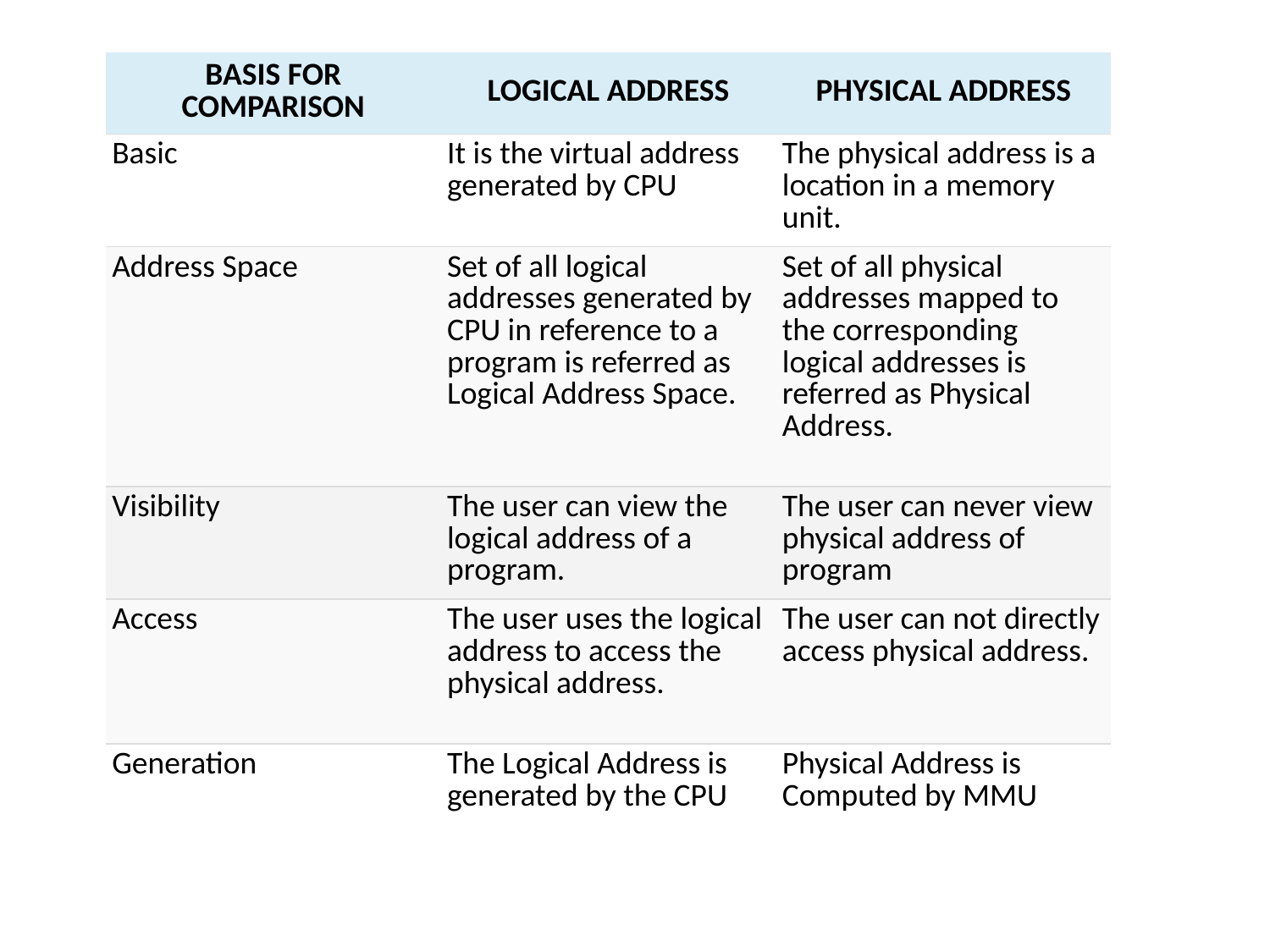

| BASIS FOR COMPARISON | LOGICAL ADDRESS | PHYSICAL ADDRESS |
| --- | --- | --- |
| Basic | It is the virtual address generated by CPU | The physical address is a location in a memory unit. |
| Address Space | Set of all logical addresses generated by CPU in reference to a program is referred as Logical Address Space. | Set of all physical addresses mapped to the corresponding logical addresses is referred as Physical Address. |
| Visibility | The user can view the logical address of a program. | The user can never view physical address of program |
| Access | The user uses the logical address to access the physical address. | The user can not directly access physical address. |
| Generation | The Logical Address is generated by the CPU | Physical Address is Computed by MMU |